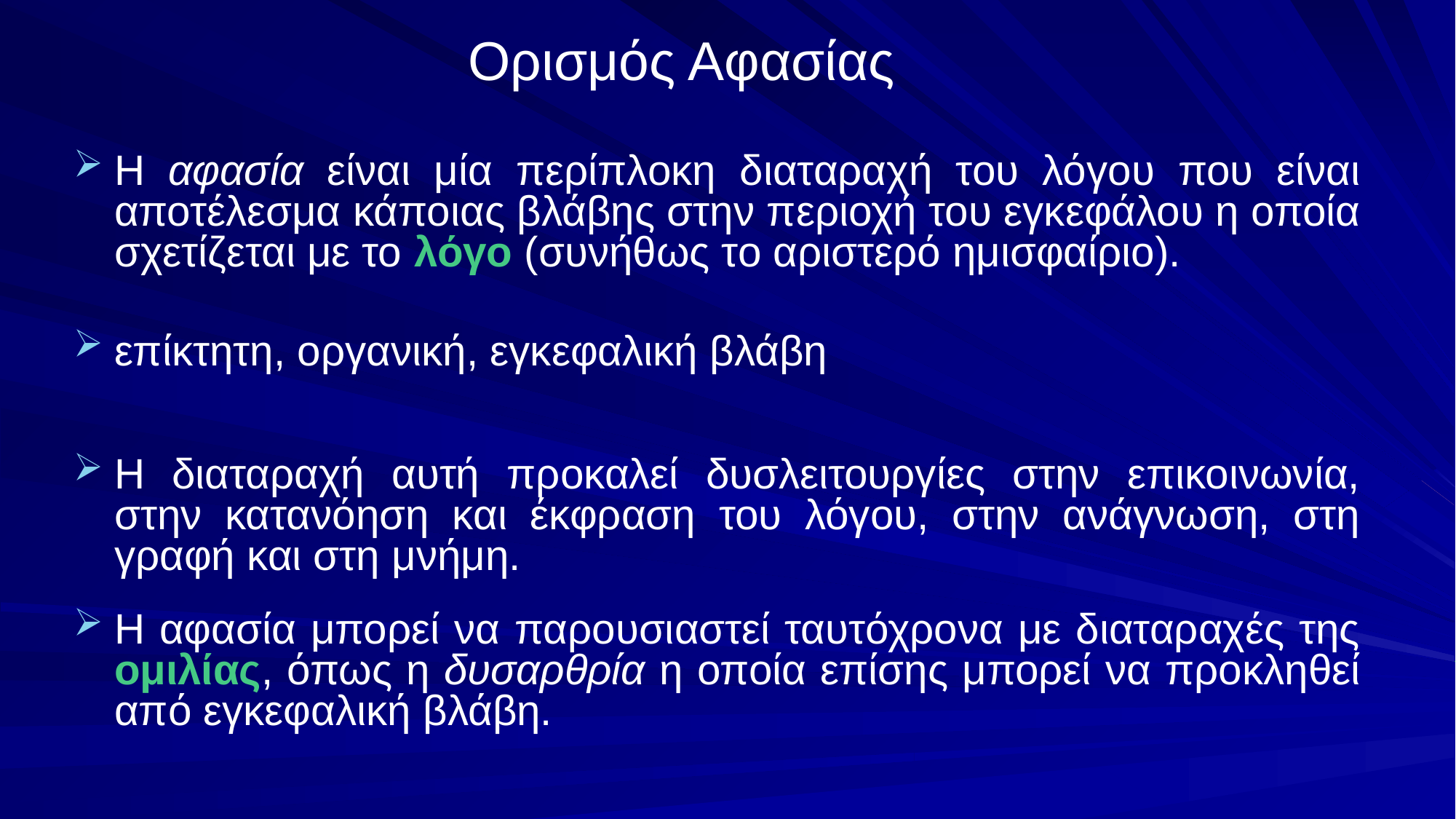

# Ορισμός Αφασίας
Η αφασία είναι μία περίπλοκη διαταραχή του λόγου που είναι αποτέλεσμα κάποιας βλάβης στην περιοχή του εγκεφάλου η οποία σχετίζεται με το λόγο (συνήθως το αριστερό ημισφαίριο).

επίκτητη, οργανική, εγκεφαλική βλάβη

Η διαταραχή αυτή προκαλεί δυσλειτουργίες στην επικοινωνία, στην κατανόηση και έκφραση του λόγου, στην ανάγνωση, στη γραφή και στη μνήμη.

Η αφασία μπορεί να παρουσιαστεί ταυτόχρονα με διαταραχές της ομιλίας, όπως η δυσαρθρία η οποία επίσης μπορεί να προκληθεί από εγκεφαλική βλάβη.